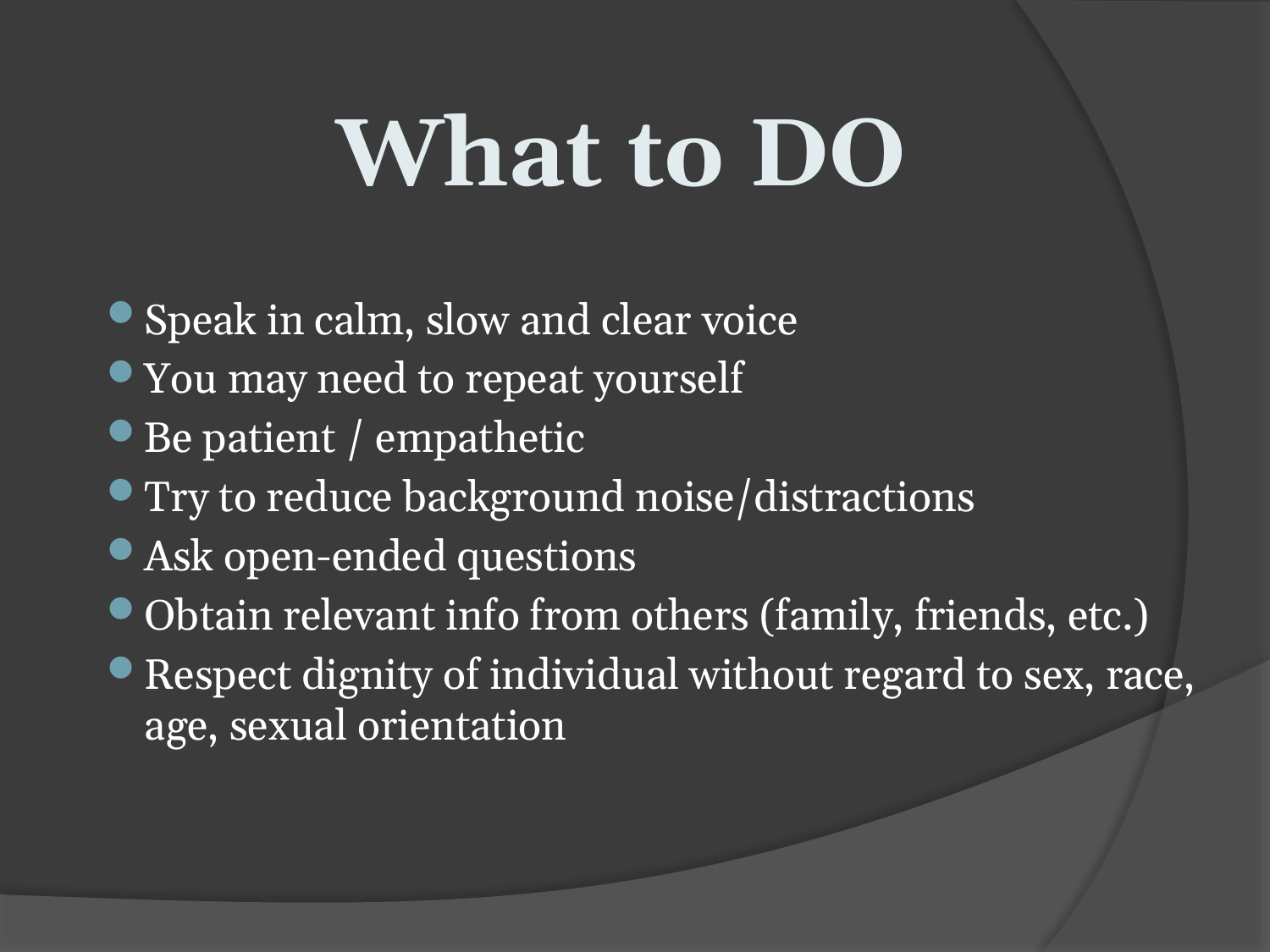

What to DO
Speak in calm, slow and clear voice
You may need to repeat yourself
Be patient / empathetic
Try to reduce background noise/distractions
Ask open-ended questions
Obtain relevant info from others (family, friends, etc.)
Respect dignity of individual without regard to sex, race, age, sexual orientation